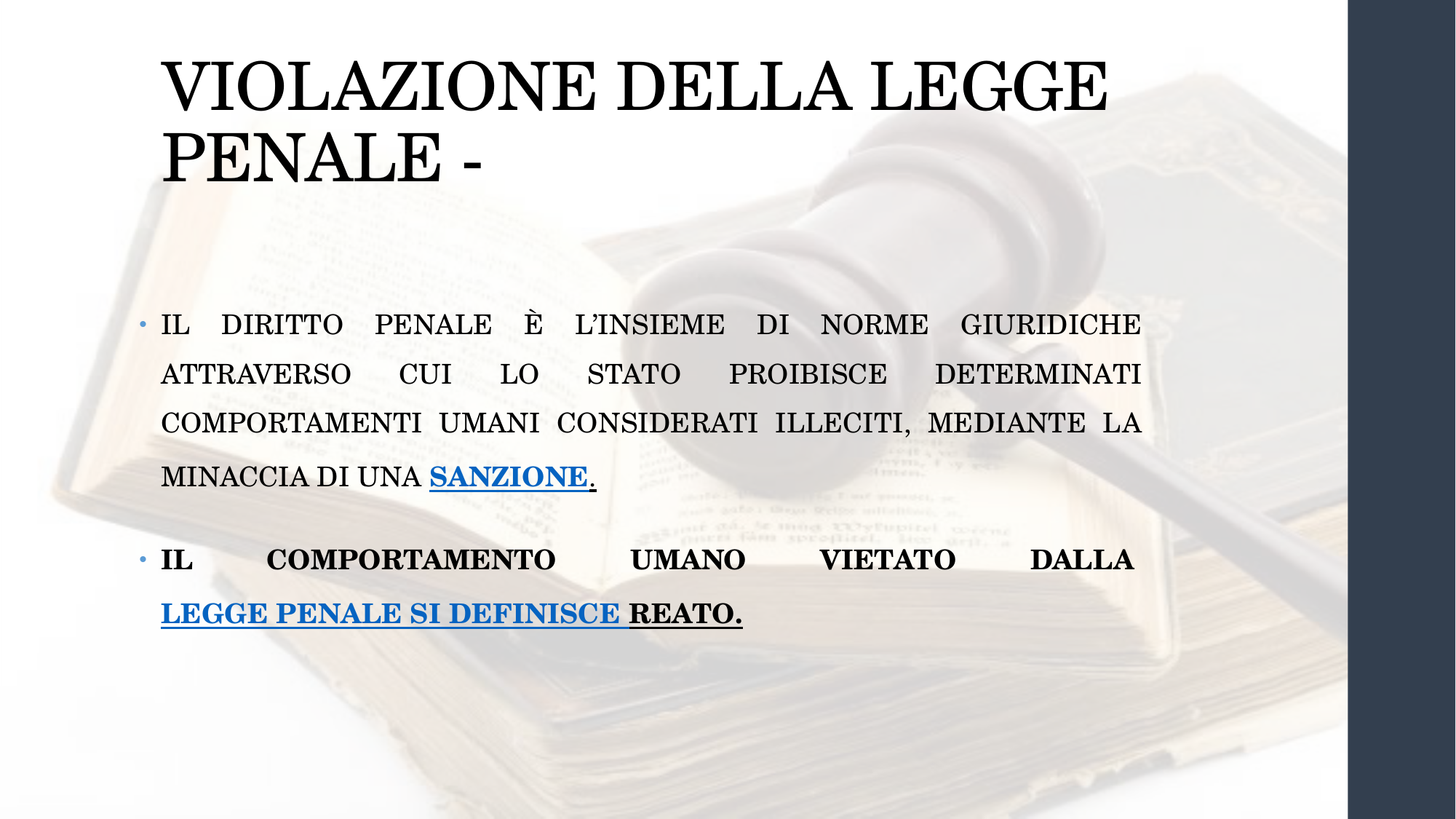

# VIOLAZIONE DELLA LEGGE PENALE -
IL DIRITTO PENALE È L’INSIEME DI NORME GIURIDICHE ATTRAVERSO CUI LO STATO PROIBISCE DETERMINATI COMPORTAMENTI UMANI CONSIDERATI ILLECITI, MEDIANTE LA MINACCIA DI UNA SANZIONE.
IL COMPORTAMENTO UMANO VIETATO DALLA LEGGE PENALE SI DEFINISCE REATO.